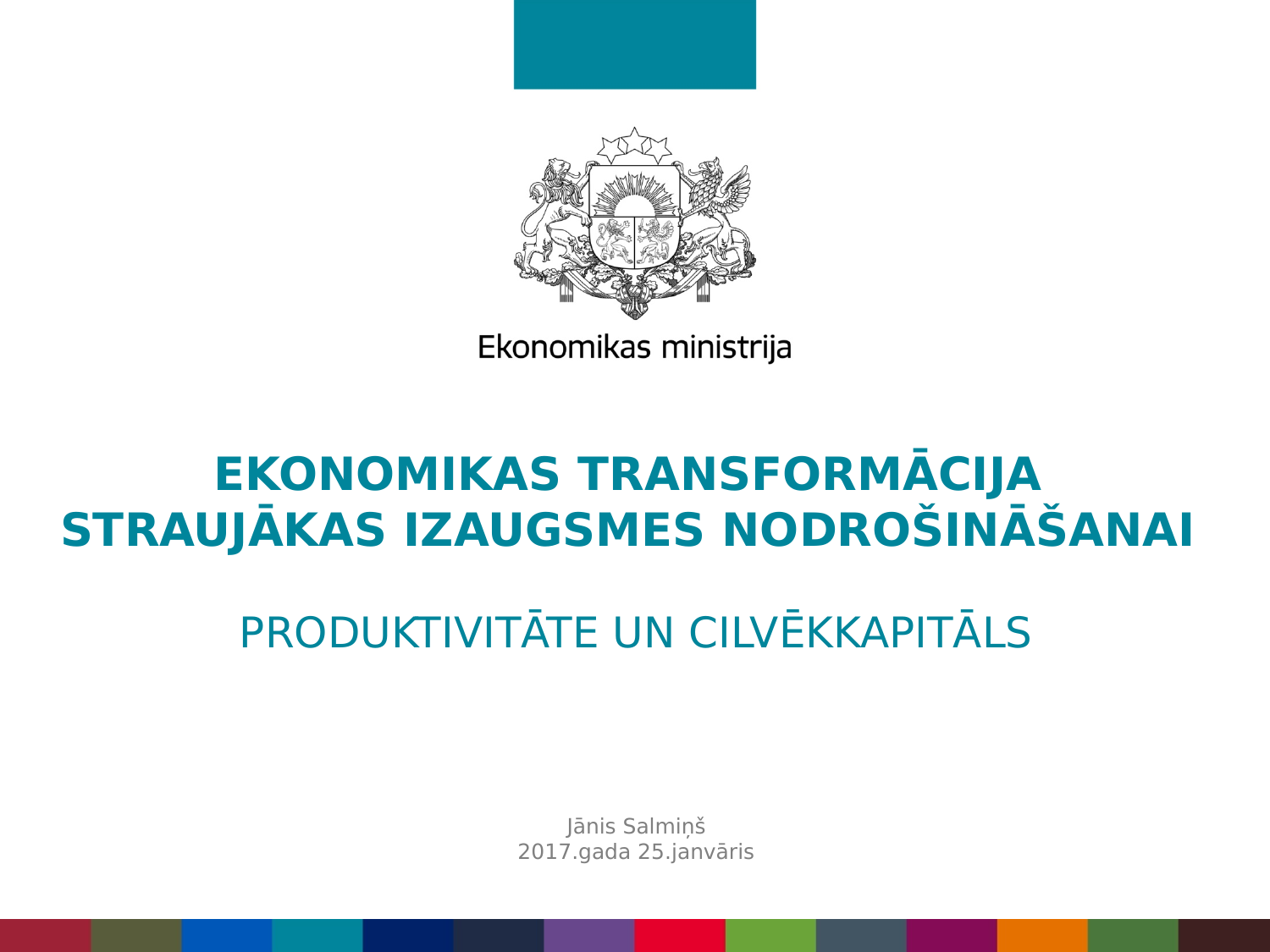

# EKONOMIKAS TRANSFORMĀCIJA STRAUJĀKAS IZAUGSMES NODROŠINĀŠANAI PRODUKTIVITĀTE UN CILVĒKKAPITĀLS
Jānis Salmiņš
2017.gada 25.janvāris